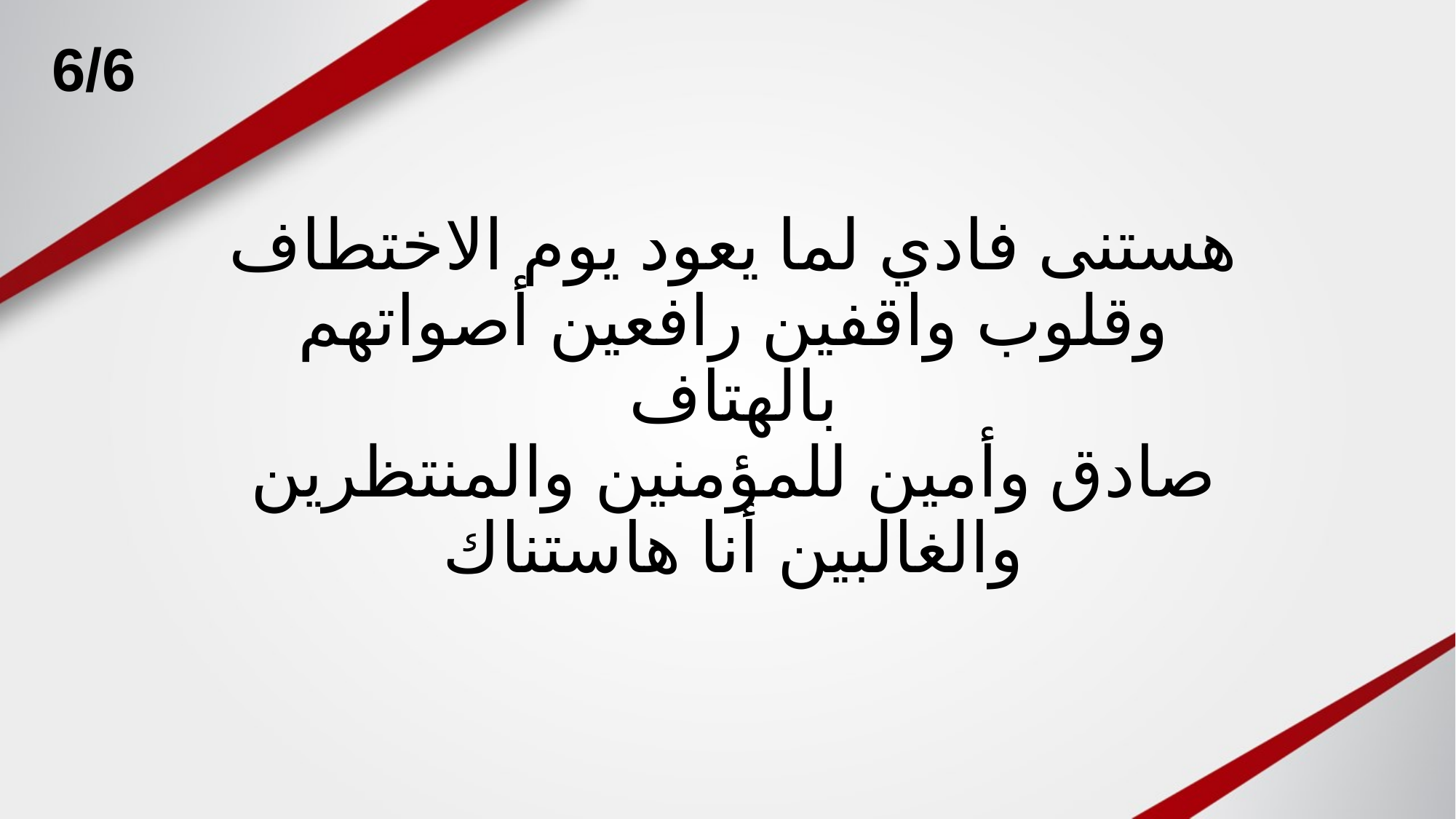

6/6
# هستنى فادي لما يعود يوم الاختطاف وقلوب واقفين رافعين أصواتهم بالهتاف صادق وأمين للمؤمنين والمنتظرين والغالبين أنا هاستناك